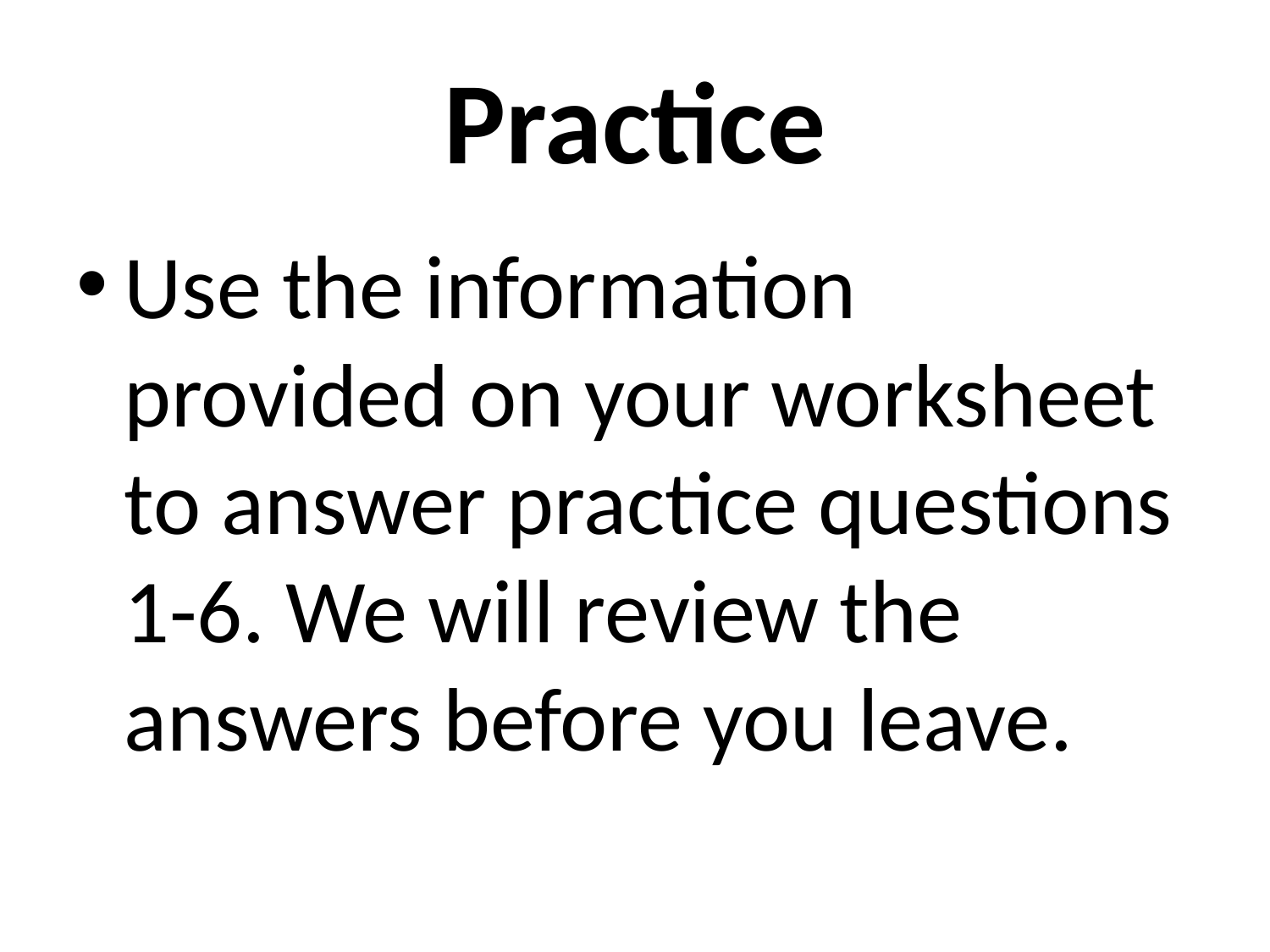

# Practice
Use the information provided on your worksheet to answer practice questions 1-6. We will review the answers before you leave.